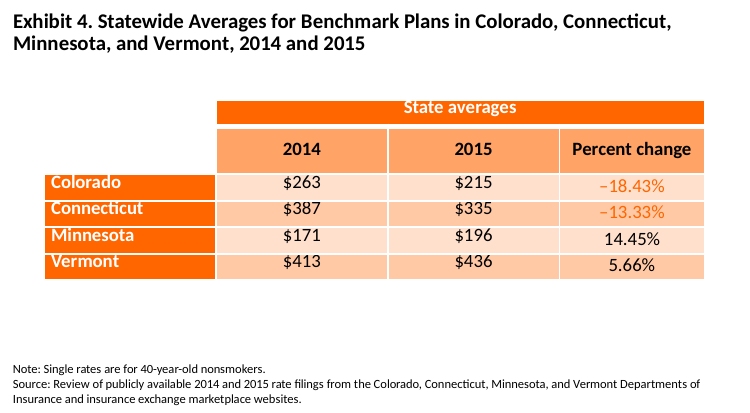

# Exhibit 4. Statewide Averages for Benchmark Plans in Colorado, Connecticut, Minnesota, and Vermont, 2014 and 2015
|  | State averages |  |  |
| --- | --- | --- | --- |
|  | 2014 | 2015 | Percent change |
| Colorado | $263 | $215 | –18.43% |
| Connecticut | $387 | $335 | –13.33% |
| Minnesota | $171 | $196 | 14.45% |
| Vermont | $413 | $436 | 5.66% |
Note: Single rates are for 40-year-old nonsmokers.
Source: Review of publicly available 2014 and 2015 rate filings from the Colorado, Connecticut, Minnesota, and Vermont Departments of Insurance and insurance exchange marketplace websites.